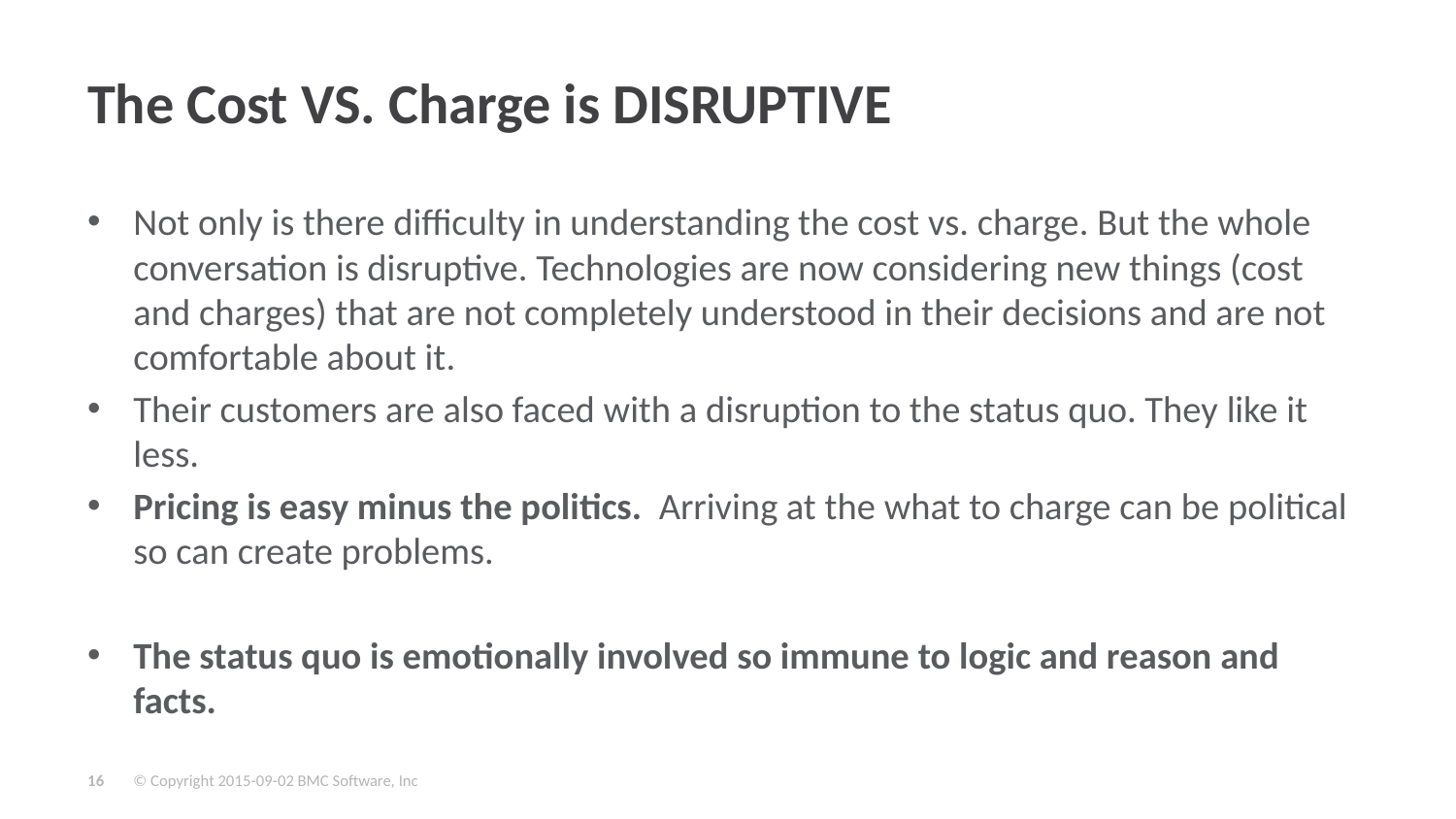

# The Cost VS. Charge is DISRUPTIVE
Not only is there difficulty in understanding the cost vs. charge. But the whole conversation is disruptive. Technologies are now considering new things (cost and charges) that are not completely understood in their decisions and are not comfortable about it.
Their customers are also faced with a disruption to the status quo. They like it less.
Pricing is easy minus the politics.  Arriving at the what to charge can be political so can create problems.

The status quo is emotionally involved so immune to logic and reason and facts.